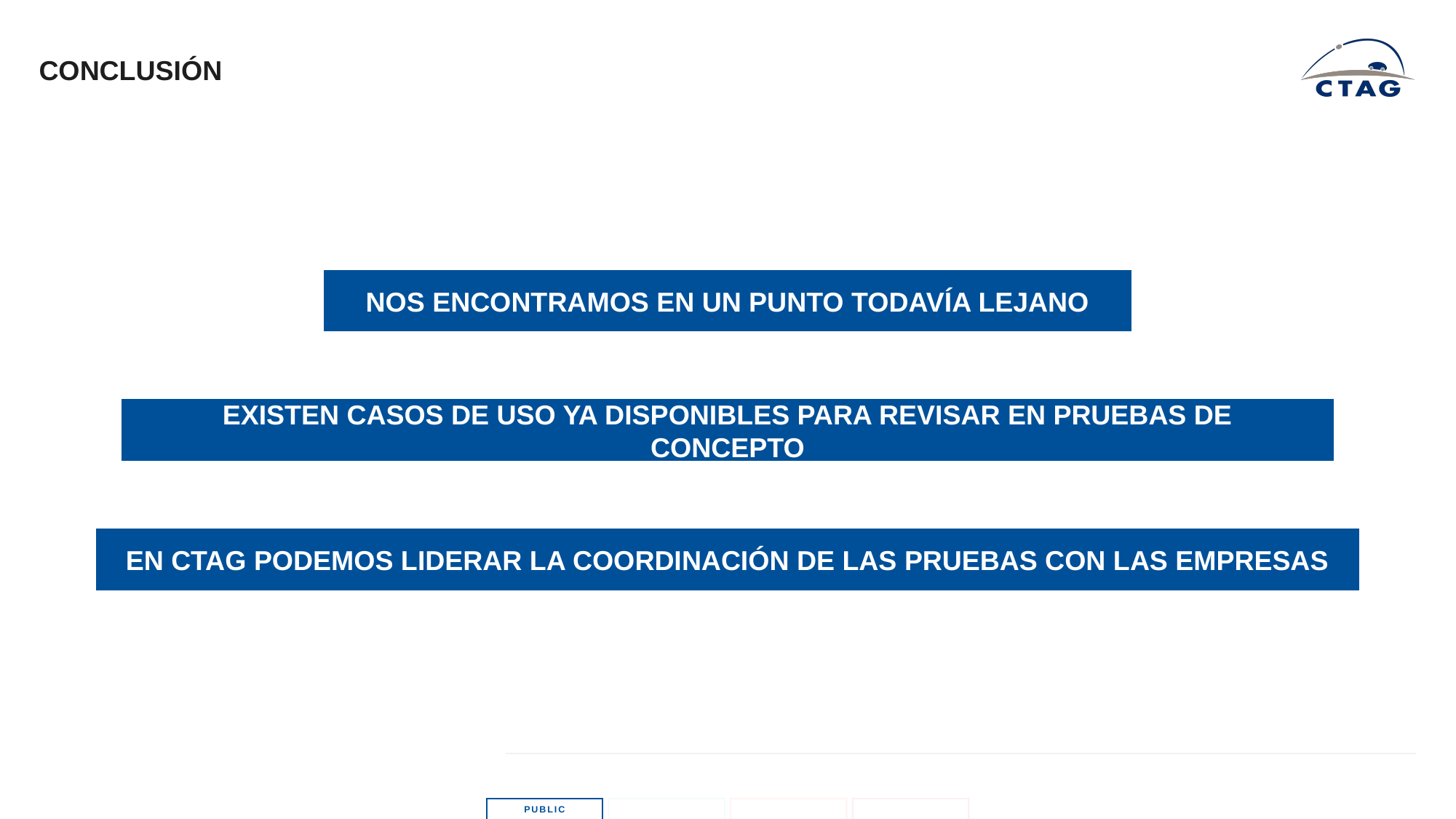

# CONCLUSIÓN
NOS ENCONTRAMOS EN UN PUNTO TODAVÍA LEJANO
EXISTEN CASOS DE USO YA DISPONIBLES PARA REVISAR EN PRUEBAS DE CONCEPTO
EN CTAG PODEMOS LIDERAR LA COORDINACIÓN DE LAS PRUEBAS CON LAS EMPRESAS